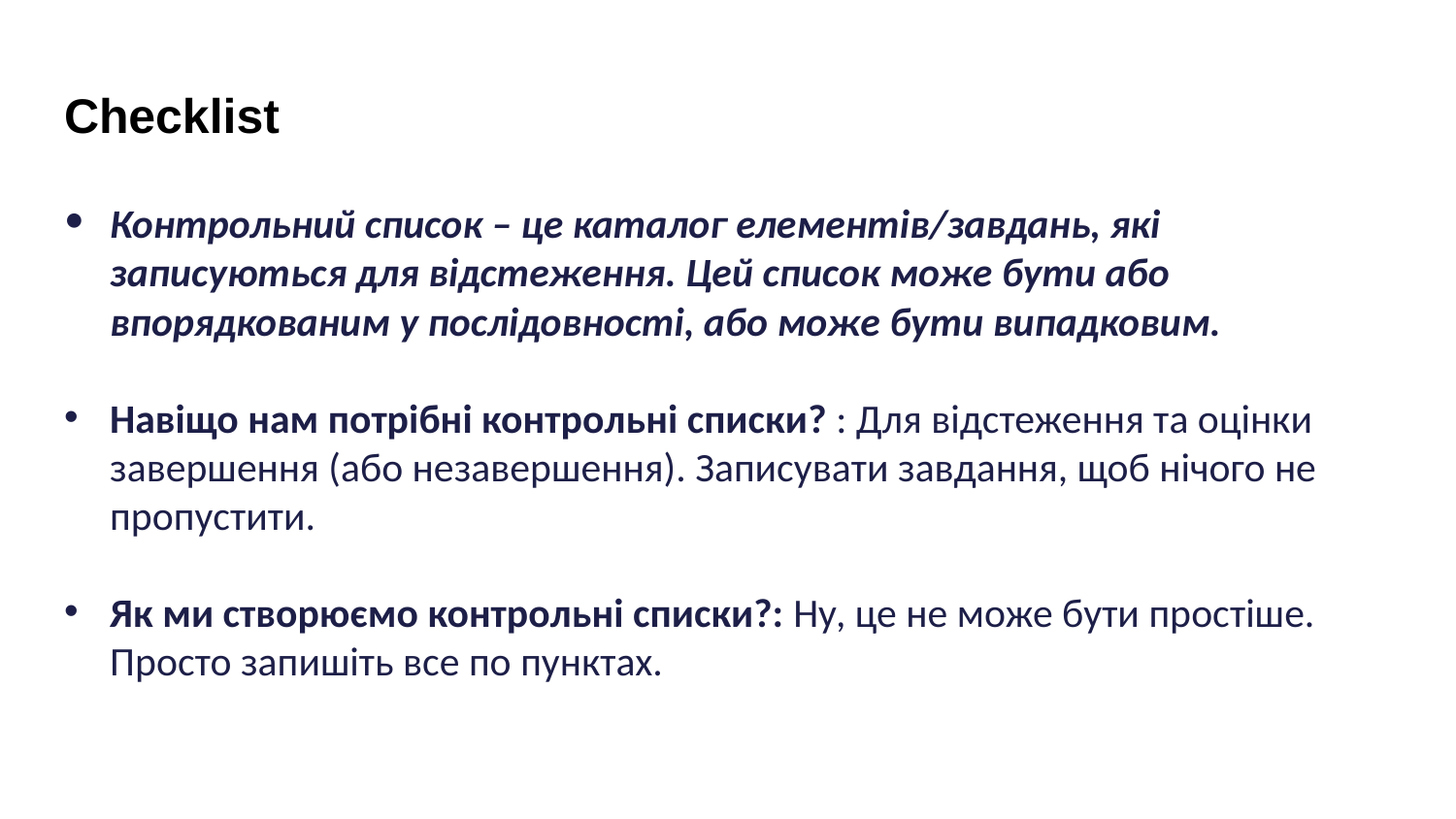

# Checklist
Контрольний список – це каталог елементів/завдань, які записуються для відстеження. Цей список може бути або впорядкованим у послідовності, або може бути випадковим.

Навіщо нам потрібні контрольні списки? : Для відстеження та оцінки завершення (або незавершення). Записувати завдання, щоб нічого не пропустити.

Як ми створюємо контрольні списки?: Ну, це не може бути простіше. Просто запишіть все по пунктах.